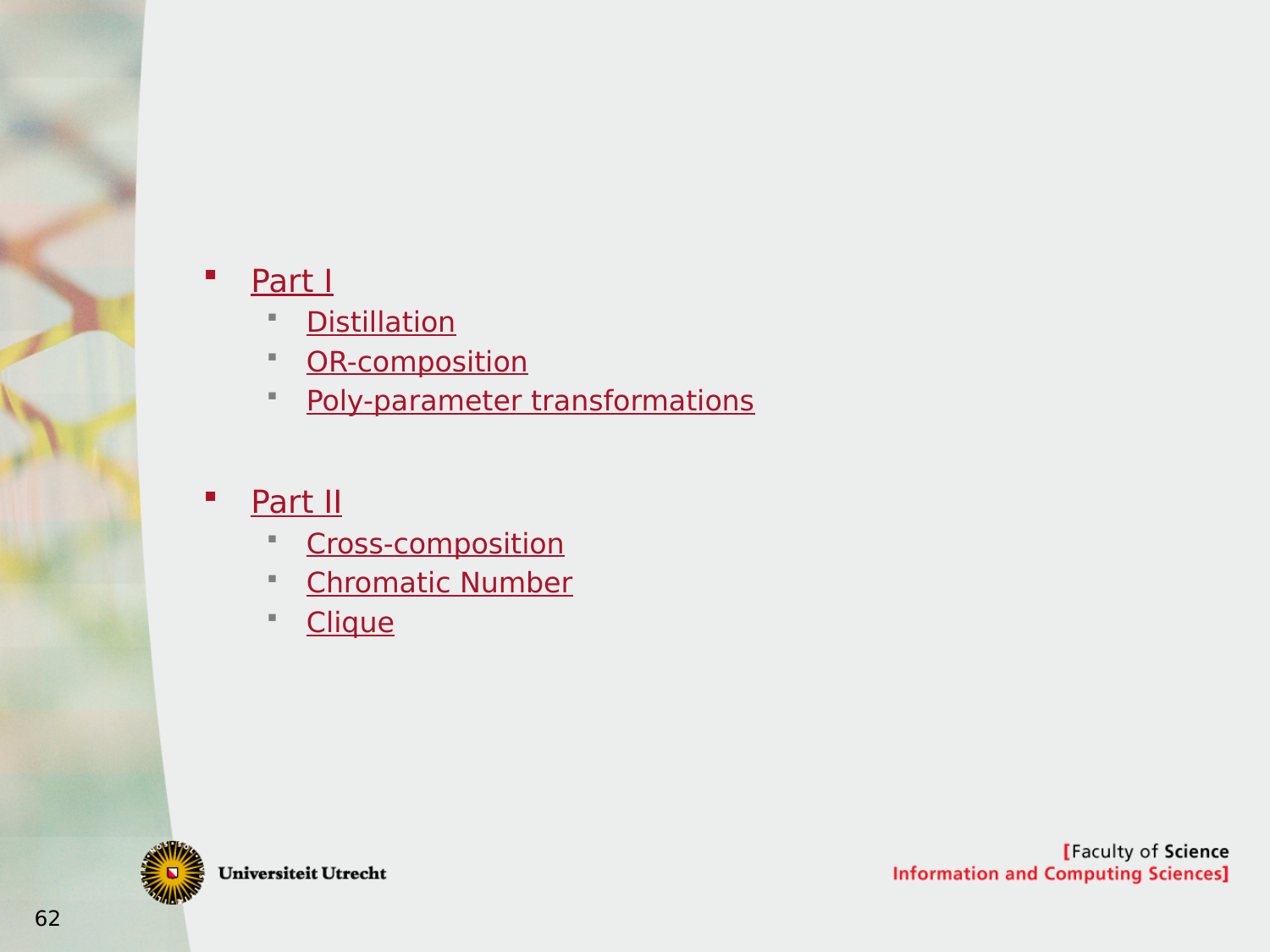

#
Part I
Distillation
OR-composition
Poly-parameter transformations

Part II
Cross-composition
Chromatic Number
Clique